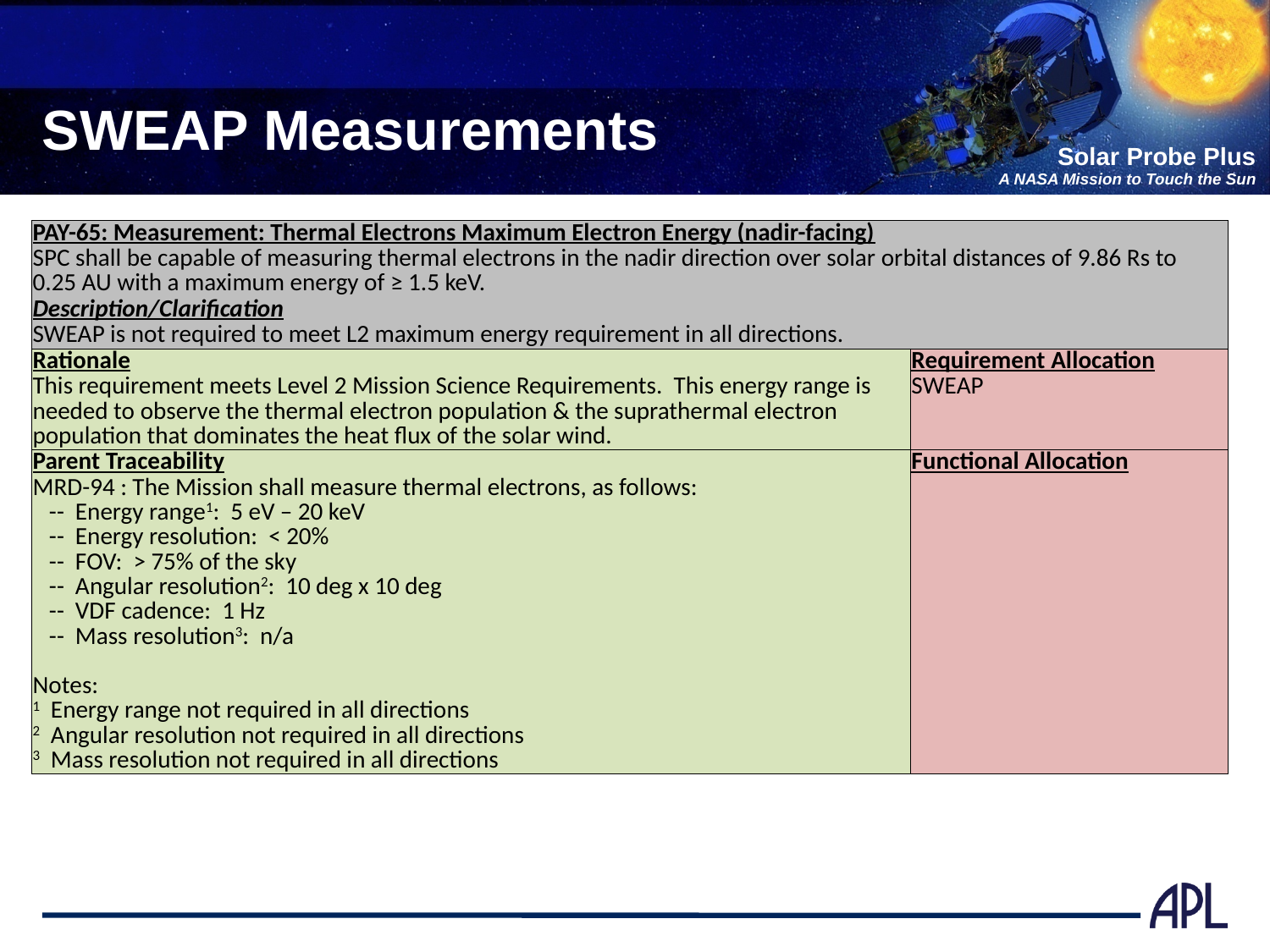

# SWEAP Measurements
| PAY-65: Measurement: Thermal Electrons Maximum Electron Energy (nadir-facing) |  |
| --- | --- |
| SPC shall be capable of measuring thermal electrons in the nadir direction over solar orbital distances of 9.86 Rs to 0.25 AU with a maximum energy of ≥ 1.5 keV. |  |
| Description/Clarification |  |
| SWEAP is not required to meet L2 maximum energy requirement in all directions. |  |
| Rationale | Requirement Allocation |
| This requirement meets Level 2 Mission Science Requirements. This energy range is needed to observe the thermal electron population & the suprathermal electron population that dominates the heat flux of the solar wind. | SWEAP |
| Parent Traceability | Functional Allocation |
| MRD-94 : The Mission shall measure thermal electrons, as follows:    --  Energy range1:  5 eV – 20 keV    --  Energy resolution:  < 20%    --  FOV:  > 75% of the sky    --  Angular resolution2:  10 deg x 10 deg    --  VDF cadence:  1 Hz -- Mass resolution3: n/a Notes: 1 Energy range not required in all directions 2 Angular resolution not required in all directions 3 Mass resolution not required in all directions |  |